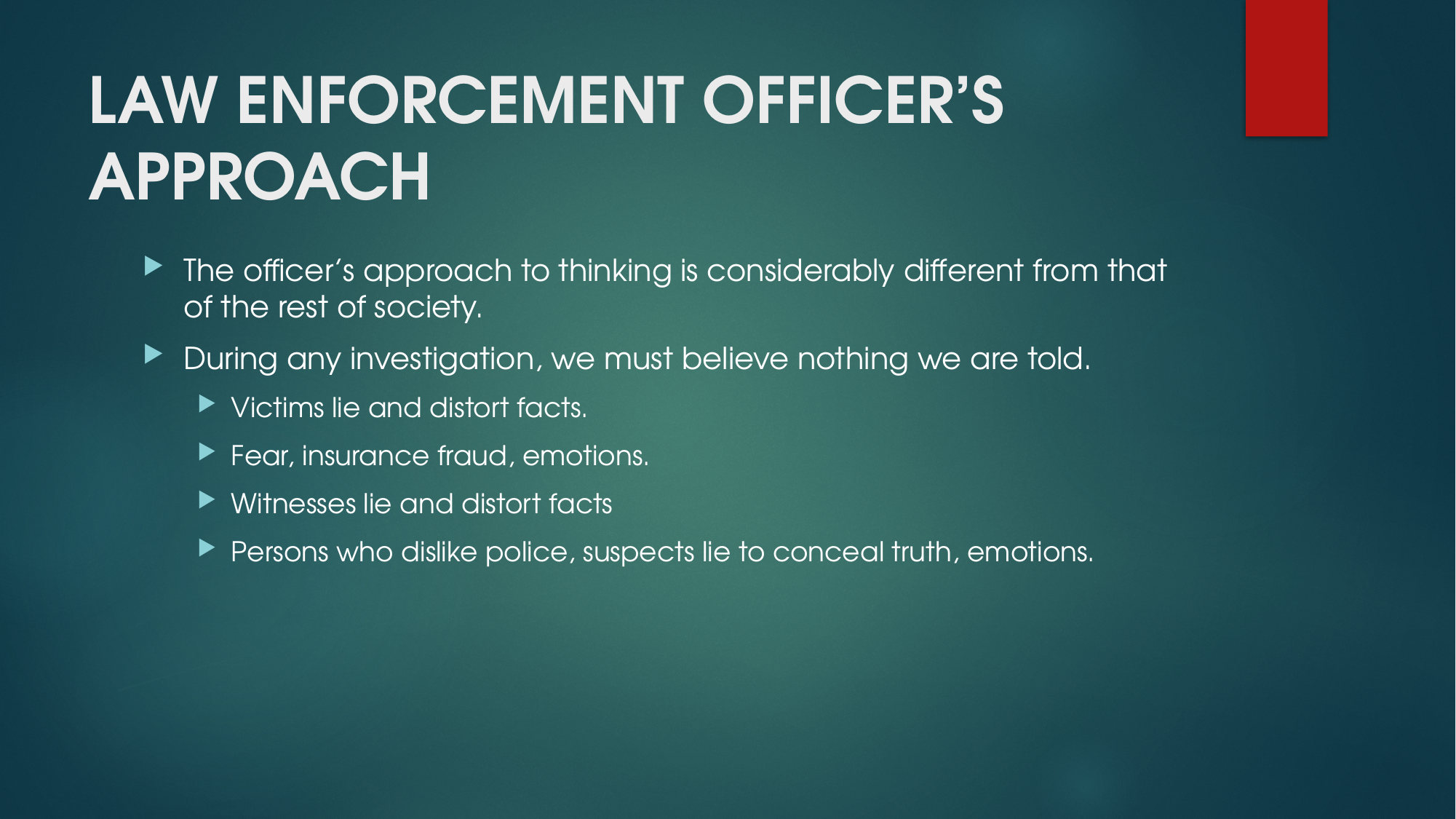

# LAW ENFORCEMENT OFFICER’S APPROACH
The officer’s approach to thinking is considerably different from that of the rest of society.
During any investigation, we must believe nothing we are told.
Victims lie and distort facts.
Fear, insurance fraud, emotions.
Witnesses lie and distort facts
Persons who dislike police, suspects lie to conceal truth, emotions.